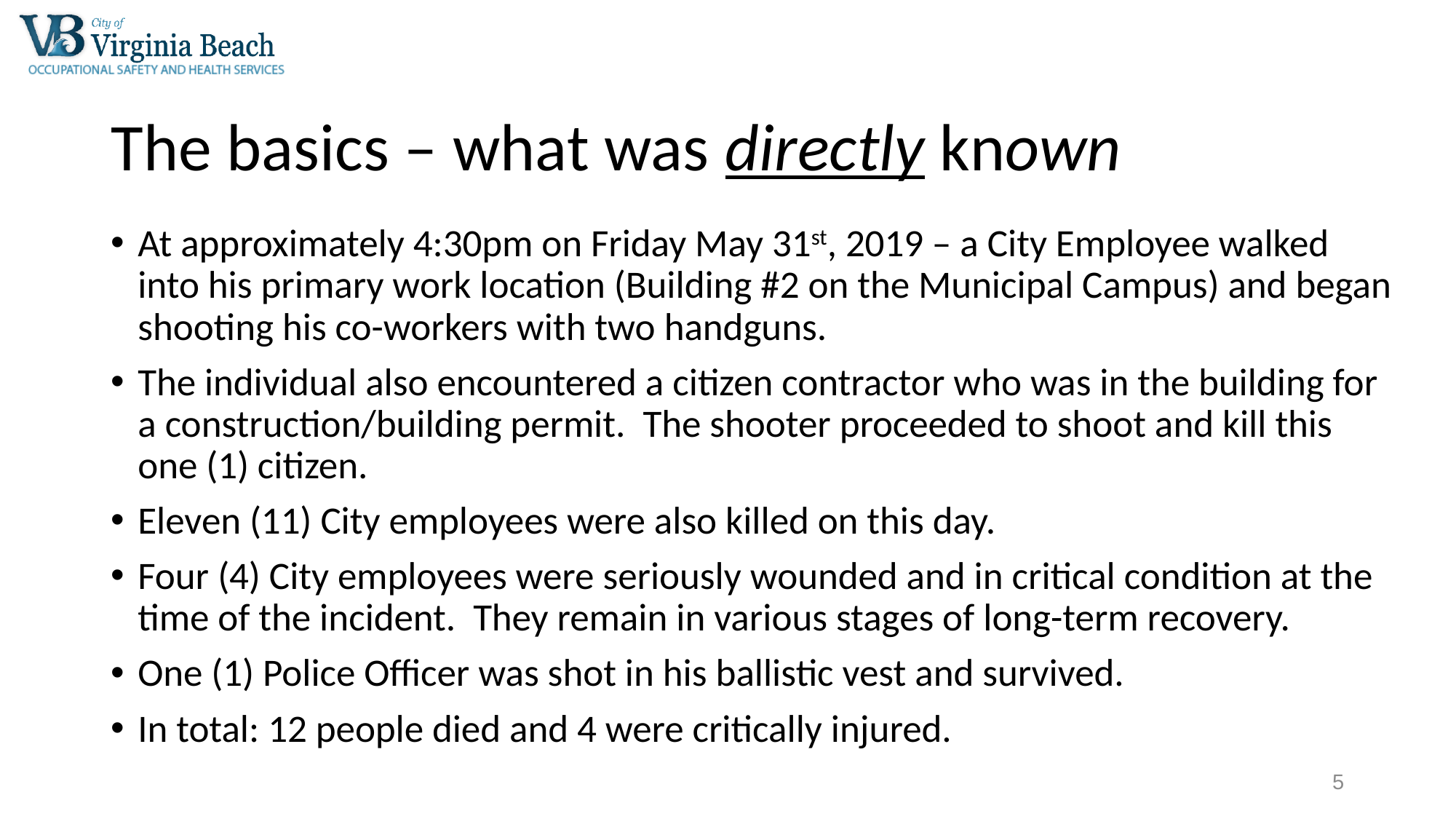

# The basics – what was directly known
At approximately 4:30pm on Friday May 31st, 2019 – a City Employee walked into his primary work location (Building #2 on the Municipal Campus) and began shooting his co-workers with two handguns.
The individual also encountered a citizen contractor who was in the building for a construction/building permit.  The shooter proceeded to shoot and kill this one (1) citizen.
Eleven (11) City employees were also killed on this day.
Four (4) City employees were seriously wounded and in critical condition at the time of the incident.  They remain in various stages of long-term recovery.
One (1) Police Officer was shot in his ballistic vest and survived.
In total: 12 people died and 4 were critically injured.
5